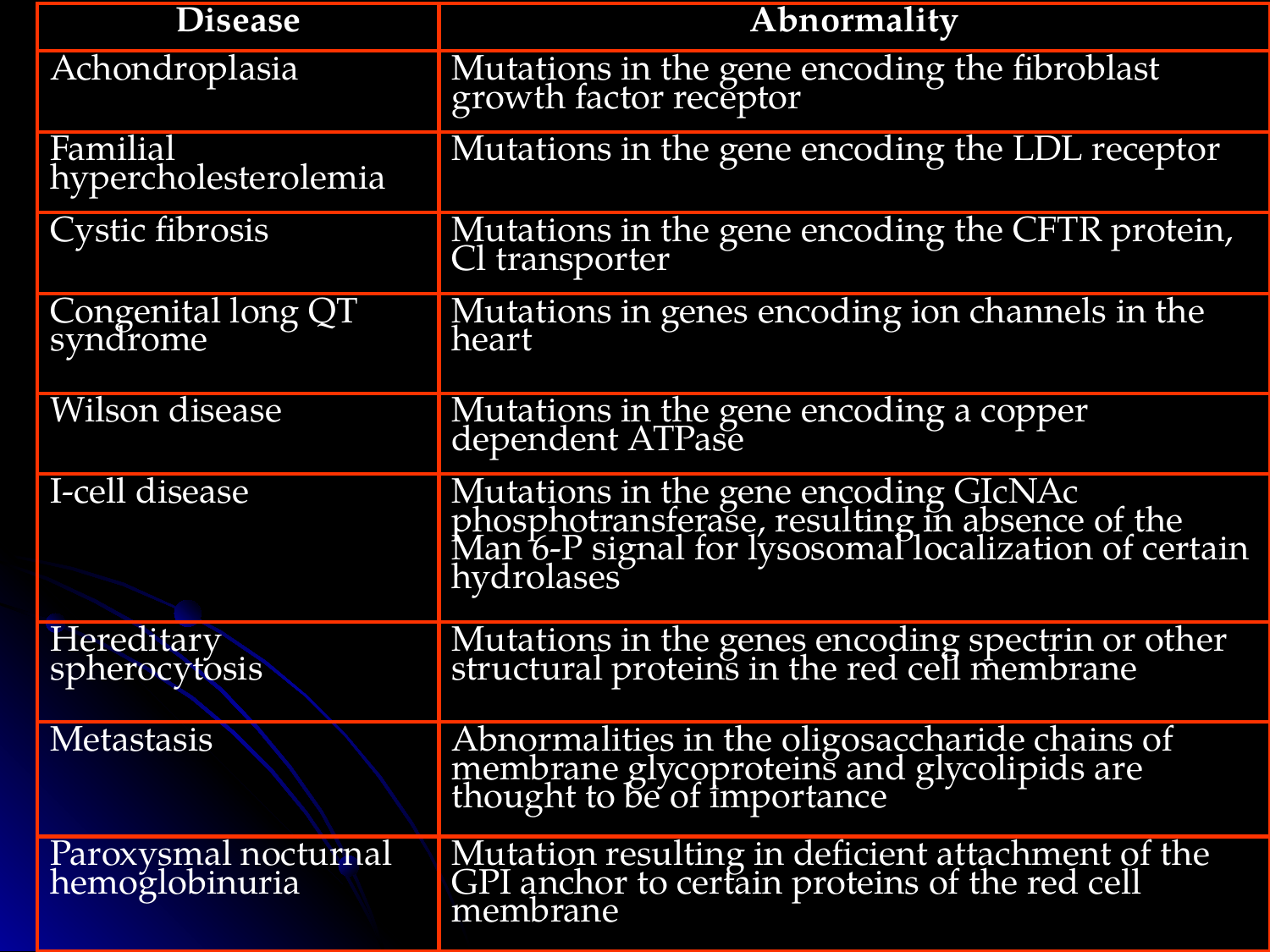

| Disease | Abnormality |
| --- | --- |
| Achondroplasia | Mutations in the gene encoding the fibroblast growth factor receptor |
| Familial hypercholesterolemia | Mutations in the gene encoding the LDL receptor |
| Cystic fibrosis | Mutations in the gene encoding the CFTR protein, Cl transporter |
| Congenital long QT syndrome | Mutations in genes encoding ion channels in the heart |
| Wilson disease | Mutations in the gene encoding a copper dependent ATPase |
| I-cell disease | Mutations in the gene encoding GIcNAc phosphotransferase, resulting in absence of the Man 6-P signal for lysosomal localization of certain hydrolases |
| Hereditary spherocytosis | Mutations in the genes encoding spectrin or other structural proteins in the red cell membrane |
| Metastasis | Abnormalities in the oligosaccharide chains of membrane glycoproteins and glycolipids are thought to be of importance |
| Paroxysmal nocturnal hemoglobinuria | Mutation resulting in deficient attachment of the GPI anchor to certain proteins of the red cell membrane |